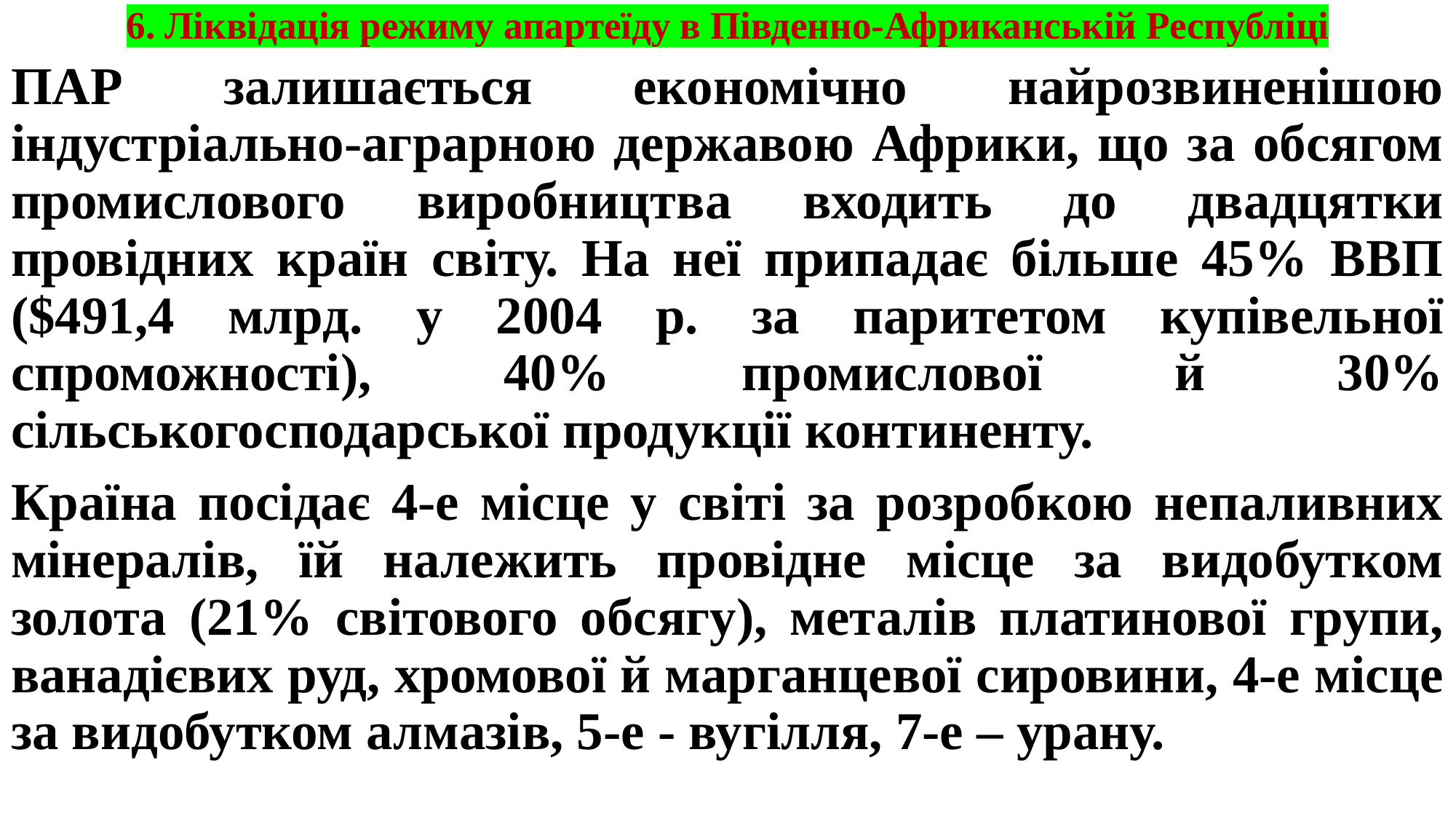

# 6. Ліквідація режиму апартеїду в Південно-Африканській Республіці
ПАР залишається економічно найрозвиненішою індустріально-аграрною державою Африки, що за обсягом промислового виробництва входить до двадцятки провідних країн світу. На неї припадає більше 45% ВВП ($491,4 млрд. у 2004 р. за паритетом купівельної спроможності), 40% промислової й 30% сільськогосподарської продукції континенту.
Країна посідає 4-е місце у світі за розробкою непаливних мінералів, їй належить провідне місце за видобутком золота (21% світового обсягу), металів платинової групи, ванадієвих руд, хромової й марганцевої сировини, 4-е місце за видобутком алмазів, 5-е - вугілля, 7-е – урану.